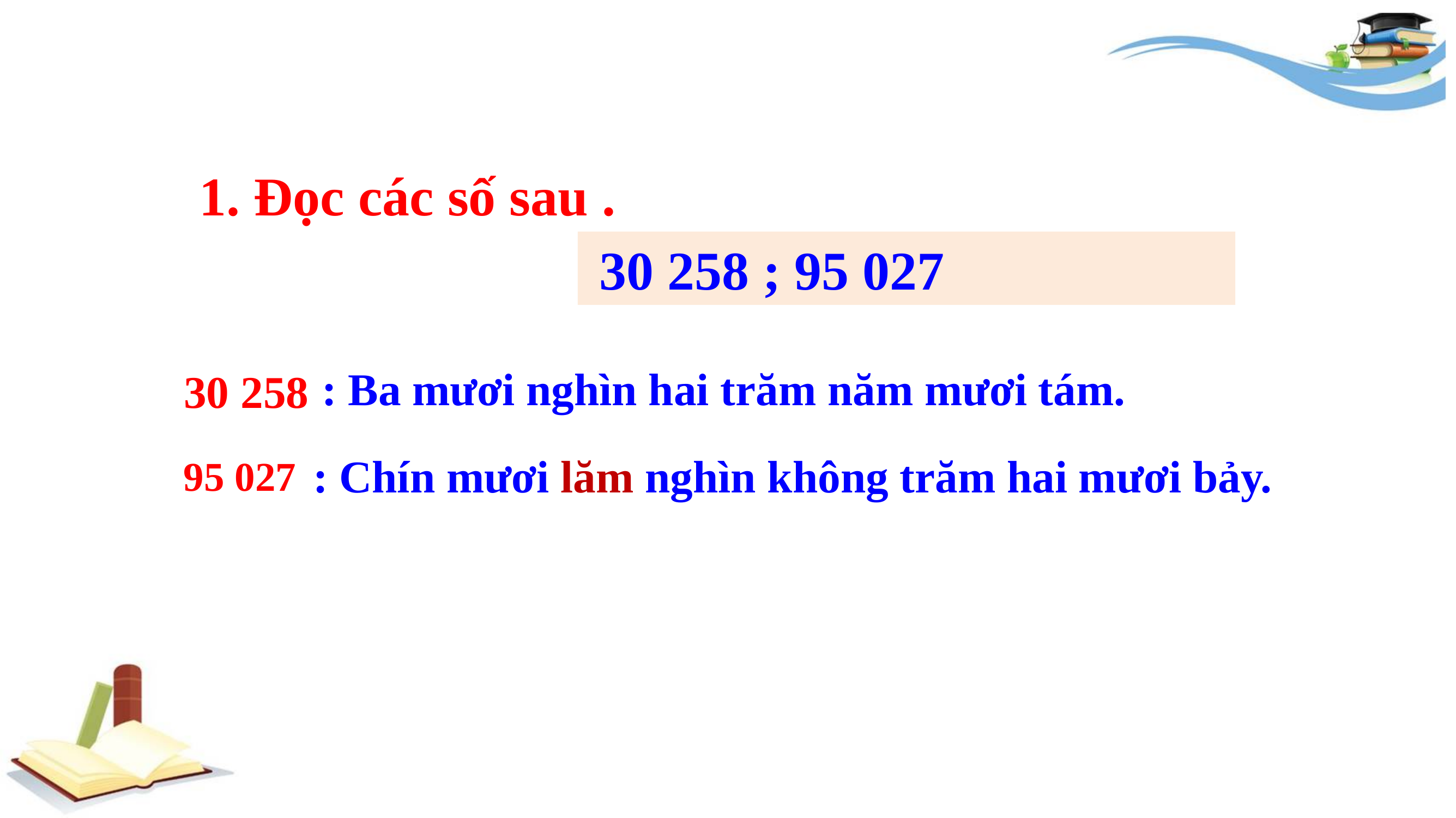

1. Đọc các số sau .
 30 258 ; 95 027
: Ba mươi nghìn hai trăm năm mươi tám.
30 258
: Chín mươi lăm nghìn không trăm hai mươi bảy.
95 027